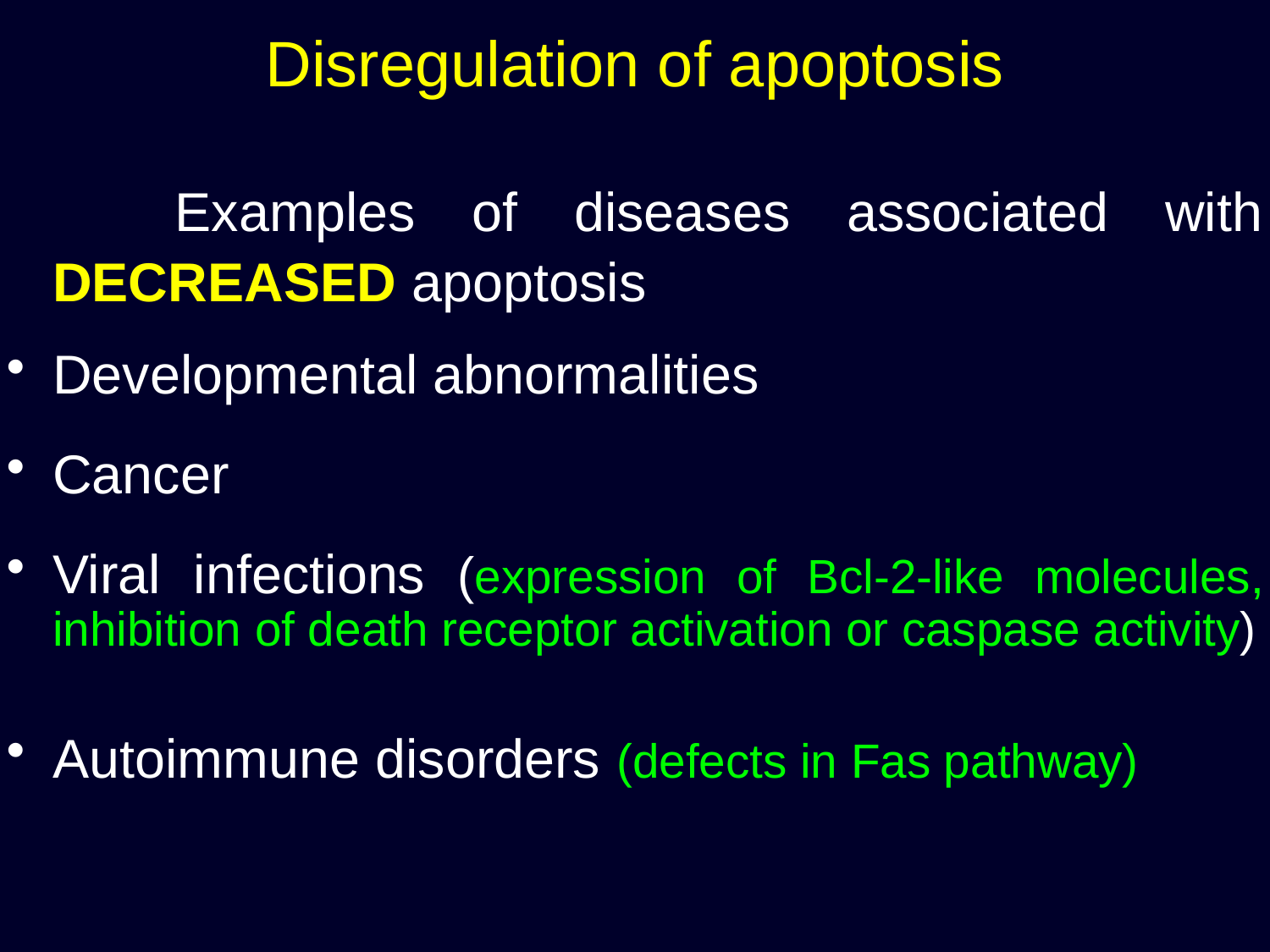

Disregulation of apoptosis
   Examples of diseases associated with DECREASED apoptosis

Developmental abnormalities

Cancer

Viral infections (expression of Bcl-2-like molecules, inhibition of death receptor activation or caspase activity)

Autoimmune disorders (defects in Fas pathway)